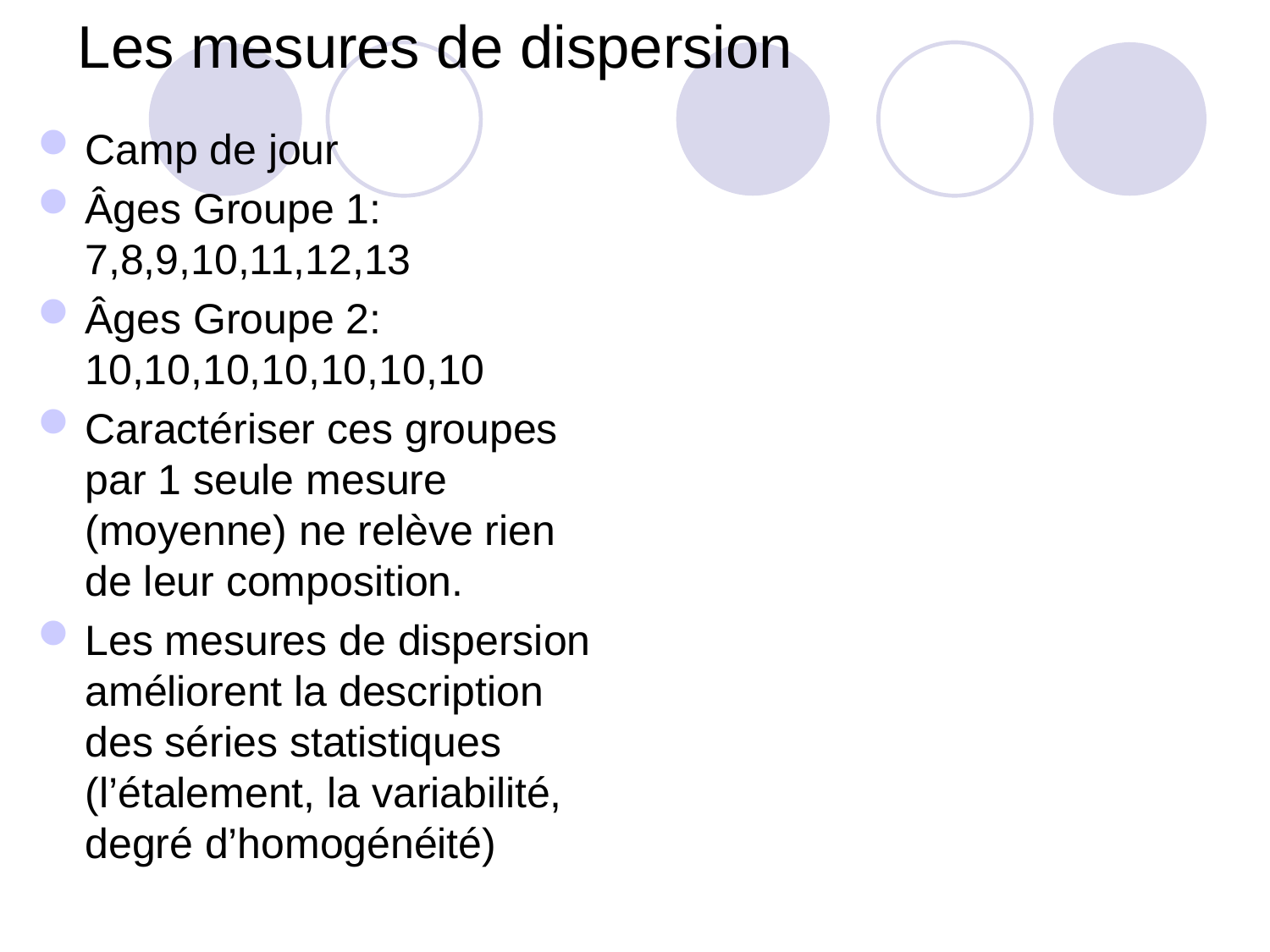

# Les mesures de dispersion
Camp de jour
Âges Groupe 1: 7,8,9,10,11,12,13
Âges Groupe 2: 10,10,10,10,10,10,10
Caractériser ces groupes par 1 seule mesure (moyenne) ne relève rien de leur composition.
Les mesures de dispersion améliorent la description des séries statistiques (l’étalement, la variabilité, degré d’homogénéité)